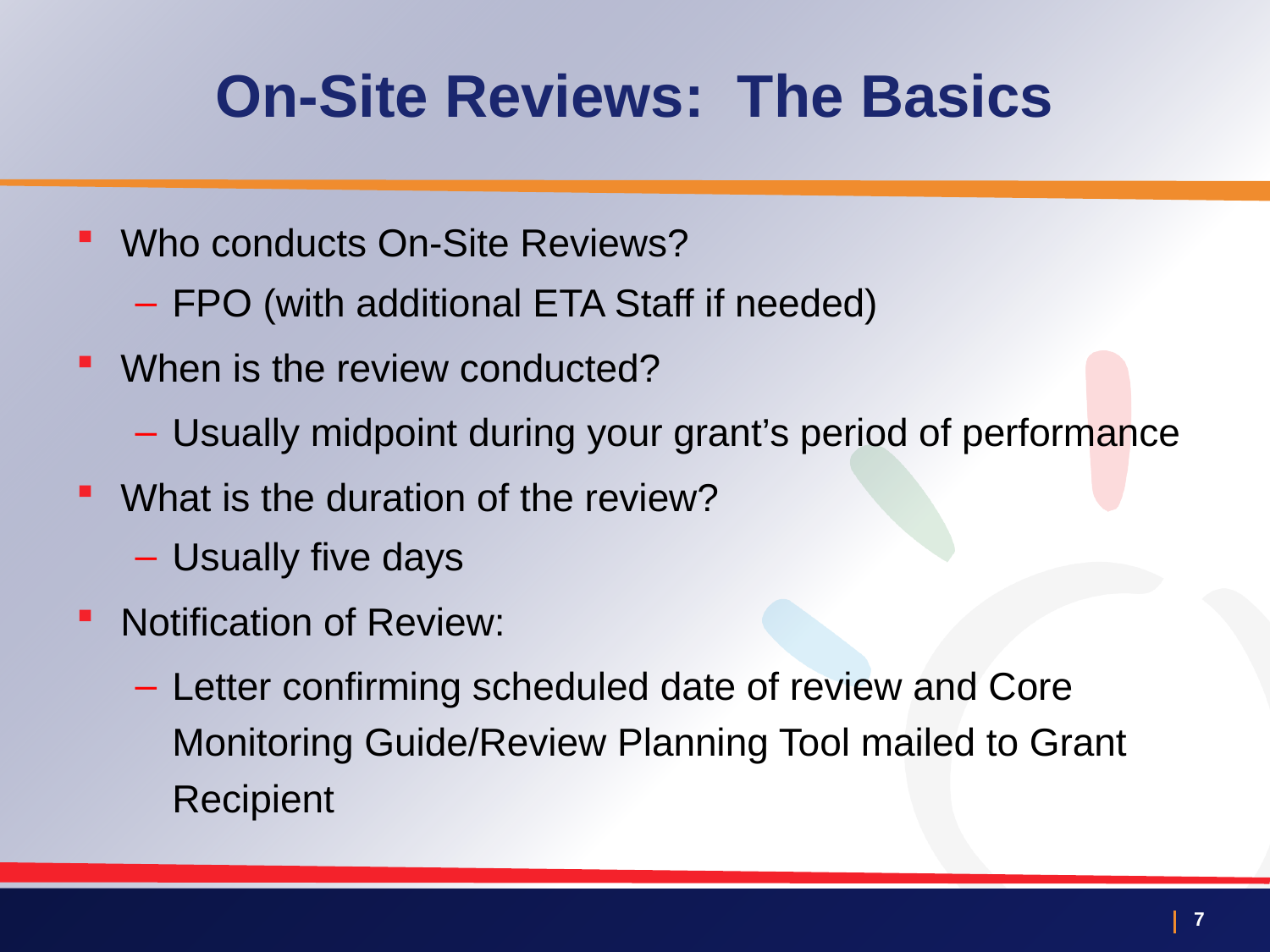

# On-Site Reviews:  The Basics
Who conducts On-Site Reviews?
FPO (with additional ETA Staff if needed)
When is the review conducted?
Usually midpoint during your grant’s period of performance
What is the duration of the review?
Usually five days
Notification of Review:
Letter confirming scheduled date of review and Core Monitoring Guide/Review Planning Tool mailed to Grant Recipient

 7